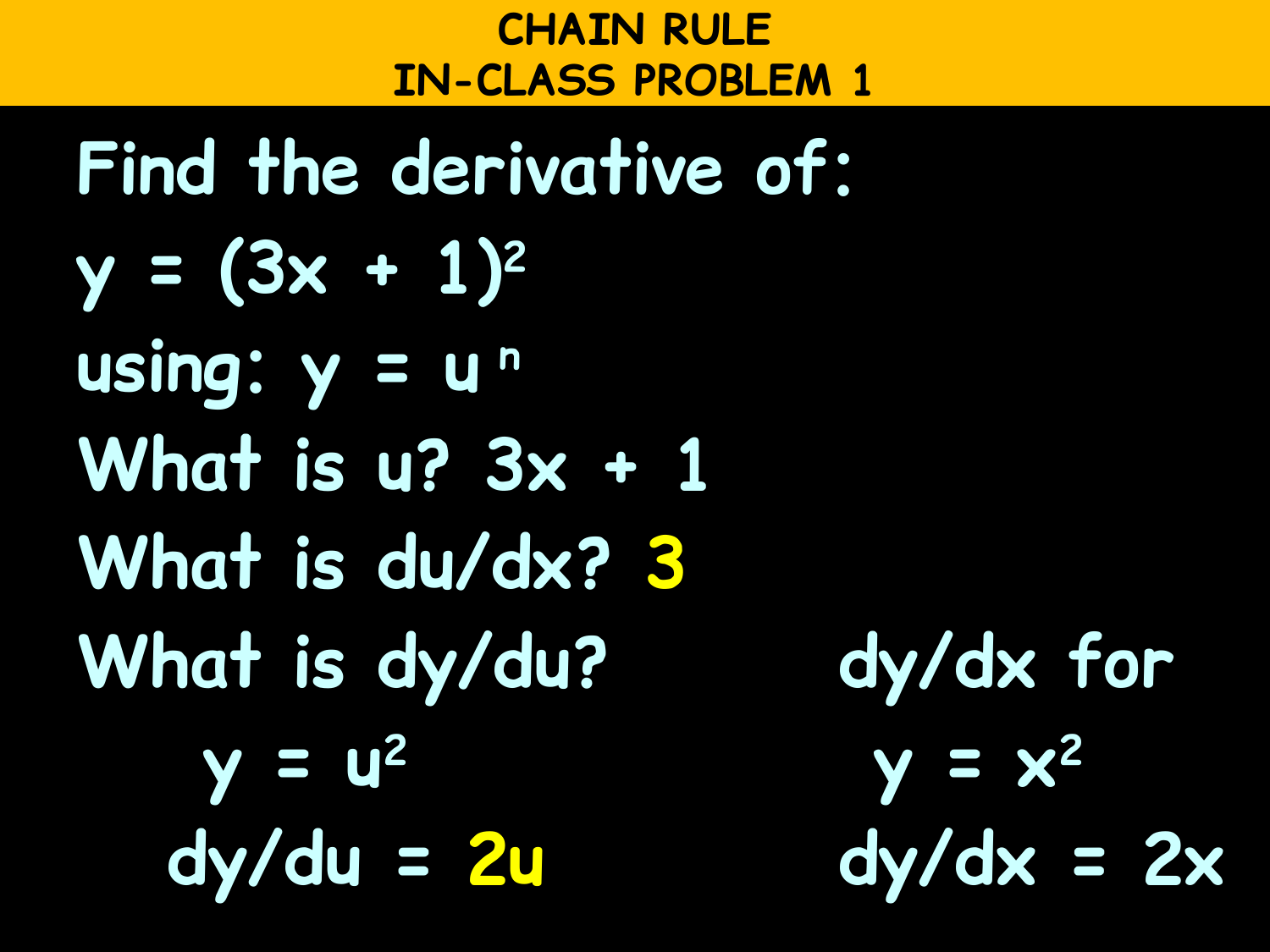

CHAIN RULE
IN-CLASS PROBLEM 1
Find the derivative of:
y = (3x + 1)2
using: y = u n
What is u? 3x + 1
What is du/dx? 3
What is dy/du?		dy/dx for
	y = u2				  y = x2
   dy/du = 2u			dy/dx = 2x